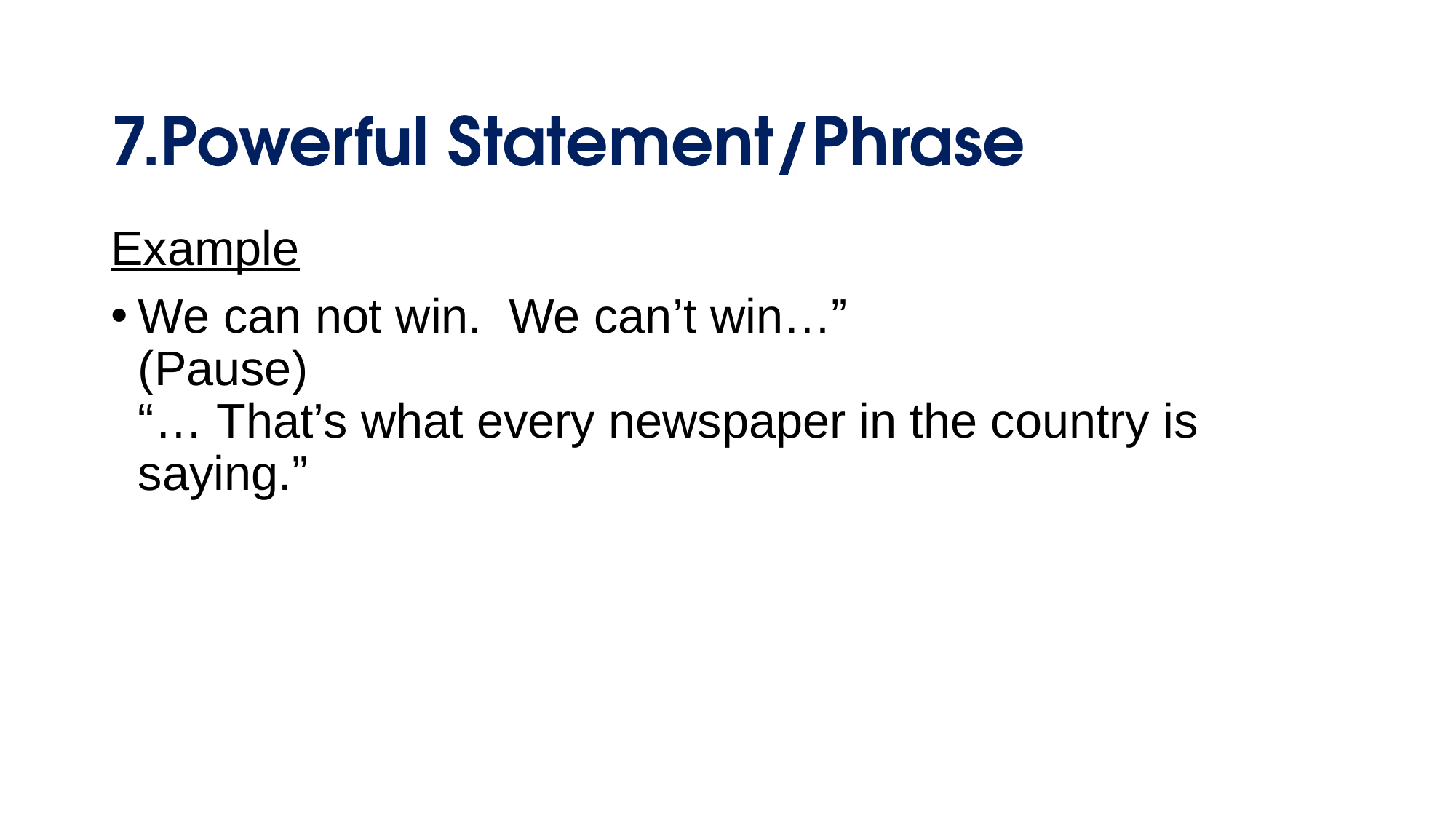

# Powerful Statement/Phrase
Example
We can not win.  We can’t win…”
(Pause)
“… That’s what every newspaper in the country is saying.”